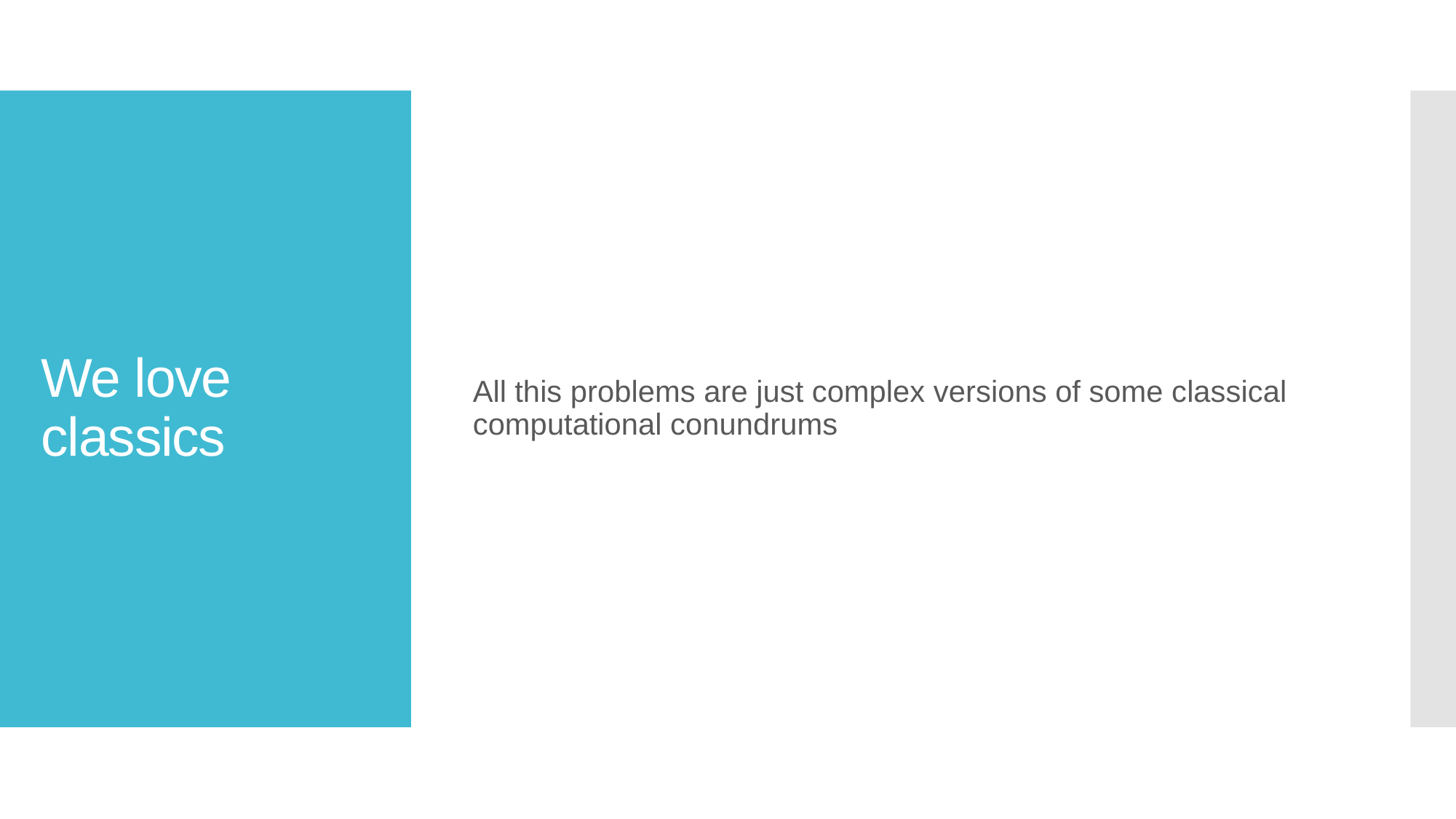

All this problems are just complex versions of some classical computational conundrums
# We love classics